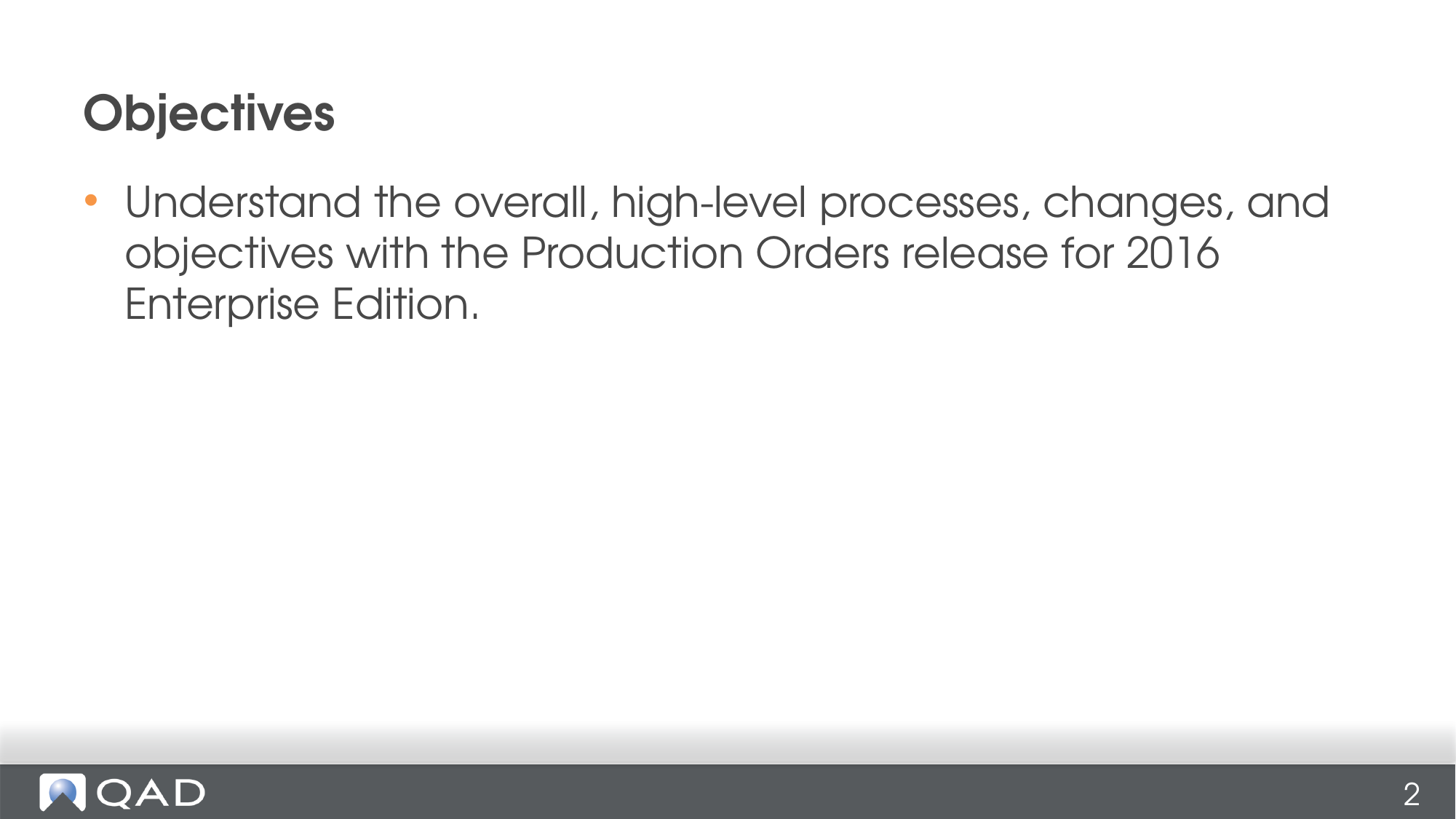

# Objectives
Understand the overall, high-level processes, changes, and objectives with the Production Orders release for 2016 Enterprise Edition.
2